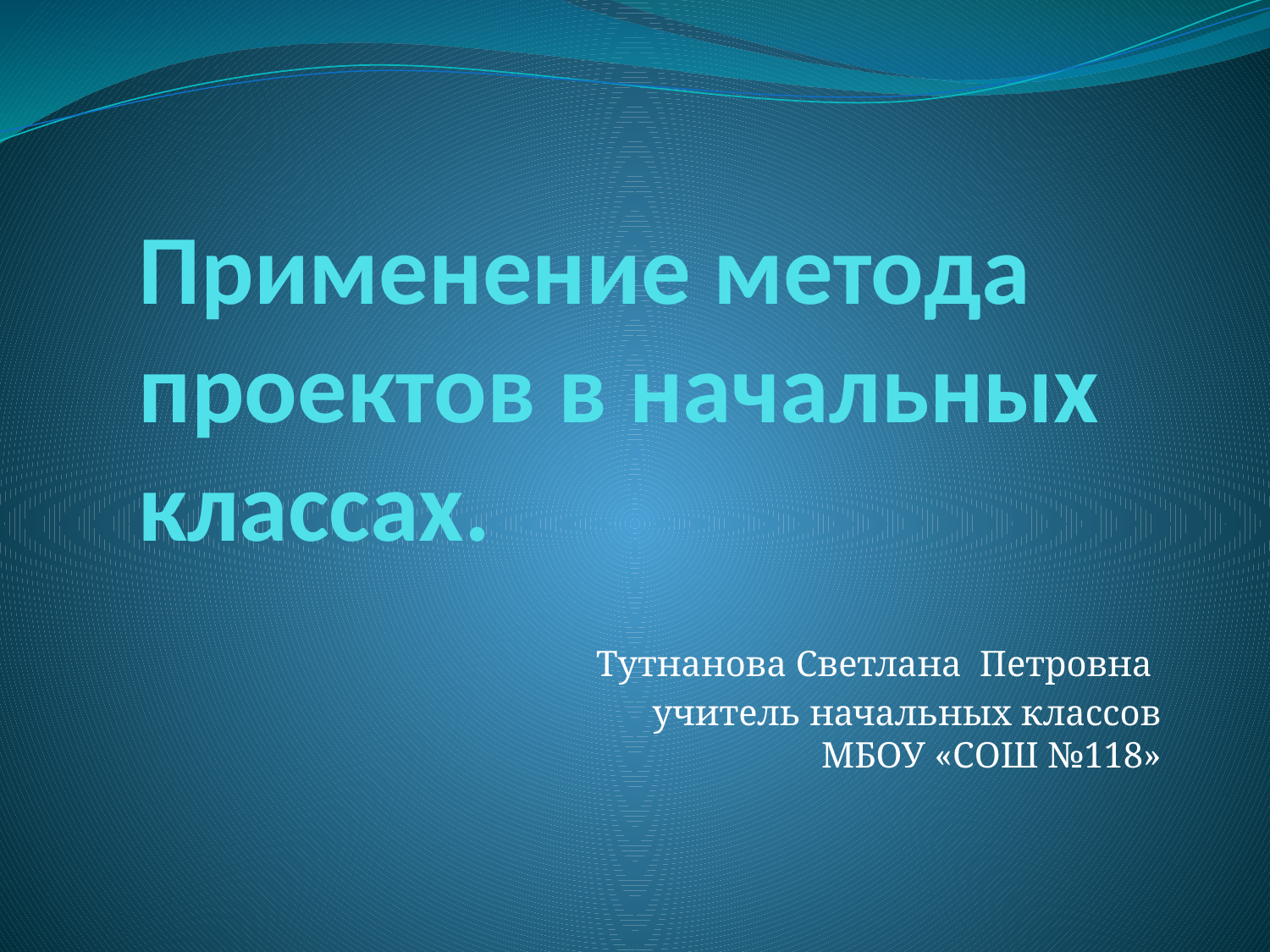

# Применение метода проектов в начальных классах.
Тутнанова Светлана  Петровна
учитель начальных классов
МБОУ «СОШ №118»